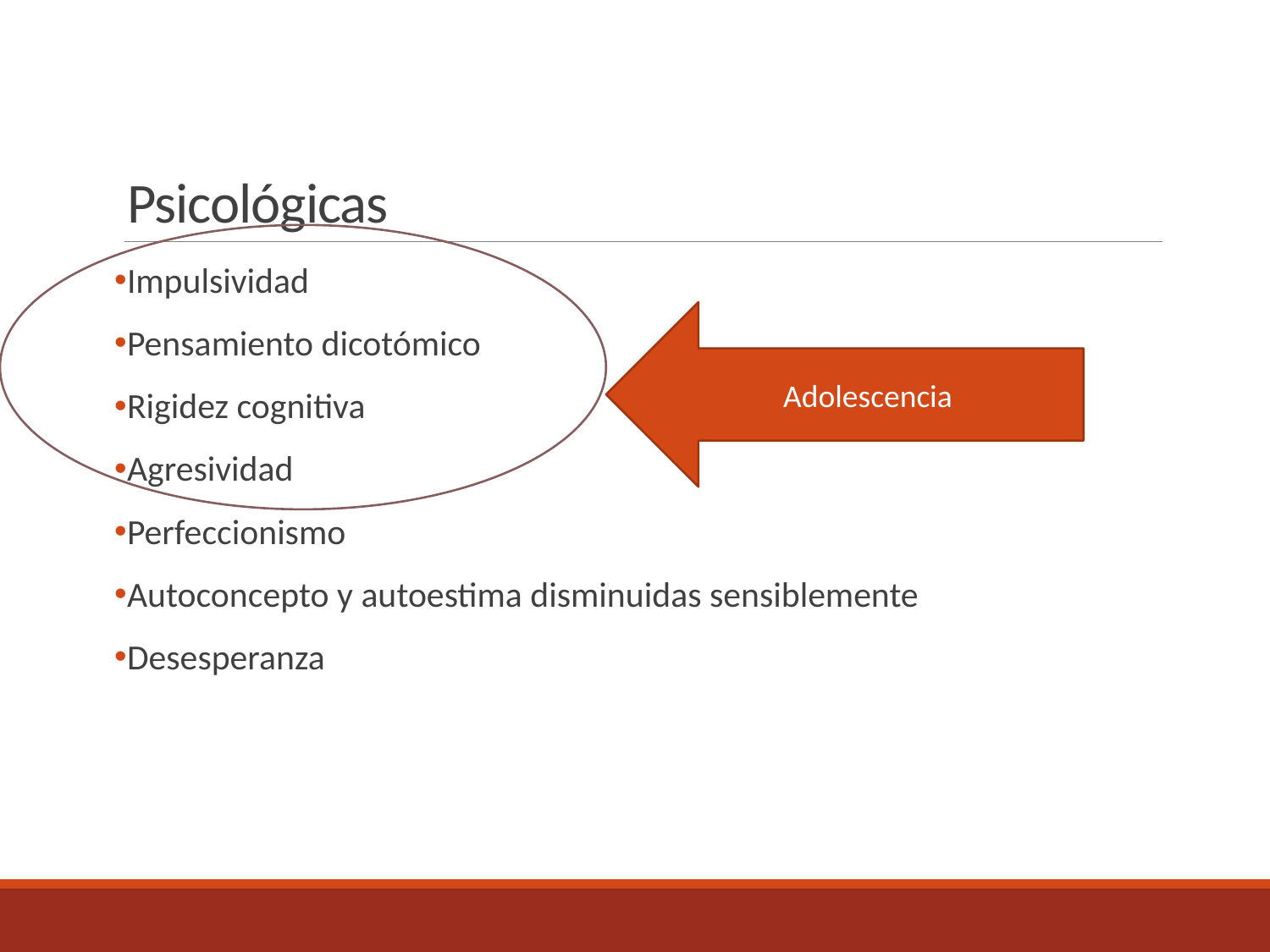

# Psicológicas

Impulsividad
Pensamiento dicotómico
Rigidez cognitiva
Agresividad
Perfeccionismo
Autoconcepto y autoestima disminuidas sensiblemente
Desesperanza
Adolescencia